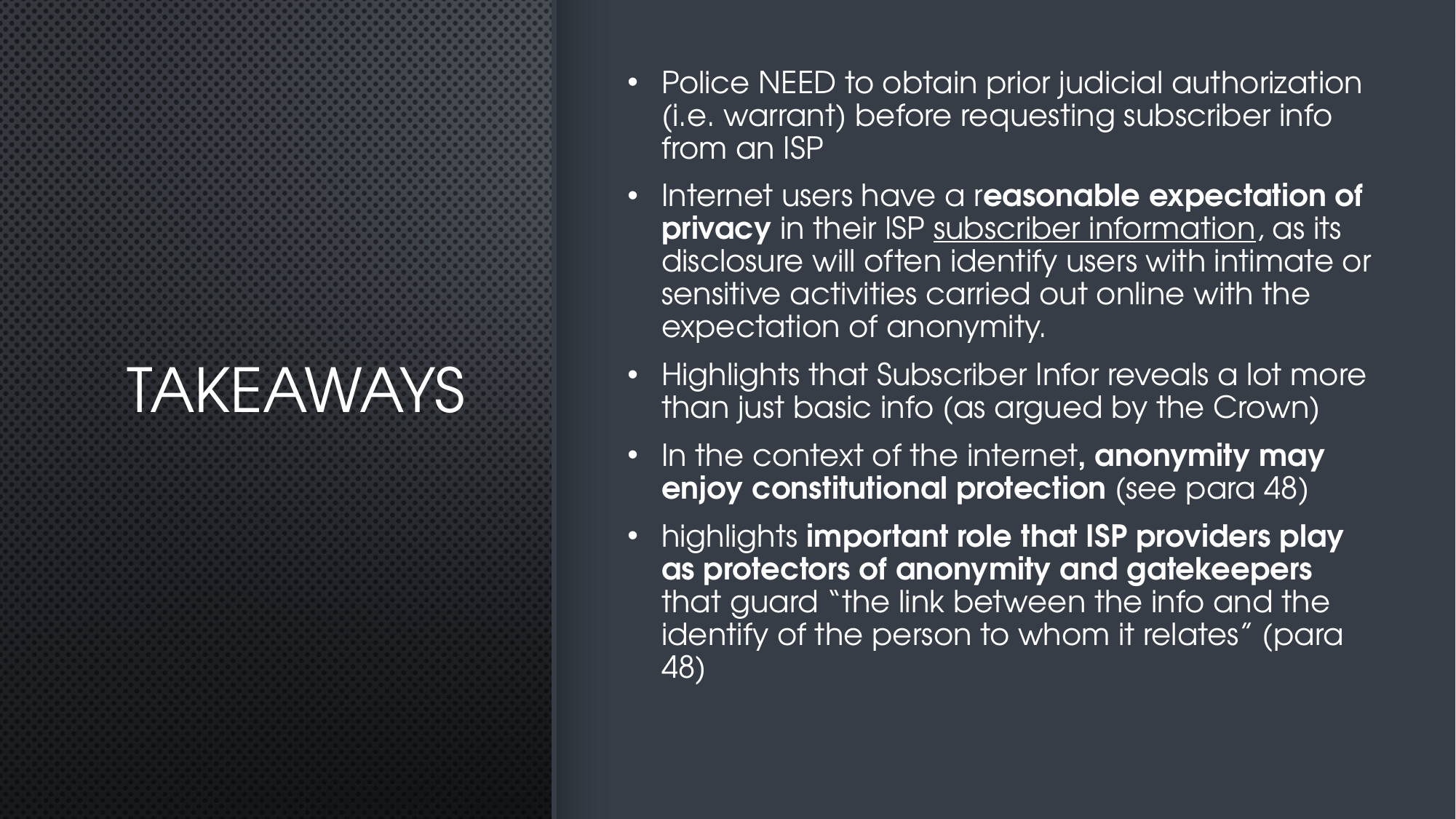

Police NEED to obtain prior judicial authorization (i.e. warrant) before requesting subscriber info from an ISP
Internet users have a reasonable expectation of privacy in their ISP subscriber information, as its disclosure will often identify users with intimate or sensitive activities carried out online with the expectation of anonymity.
Highlights that Subscriber Infor reveals a lot more than just basic info (as argued by the Crown)
In the context of the internet, anonymity may enjoy constitutional protection (see para 48)
highlights important role that ISP providers play as protectors of anonymity and gatekeepers that guard “the link between the info and the identify of the person to whom it relates” (para 48)
# TAKEAWAYS